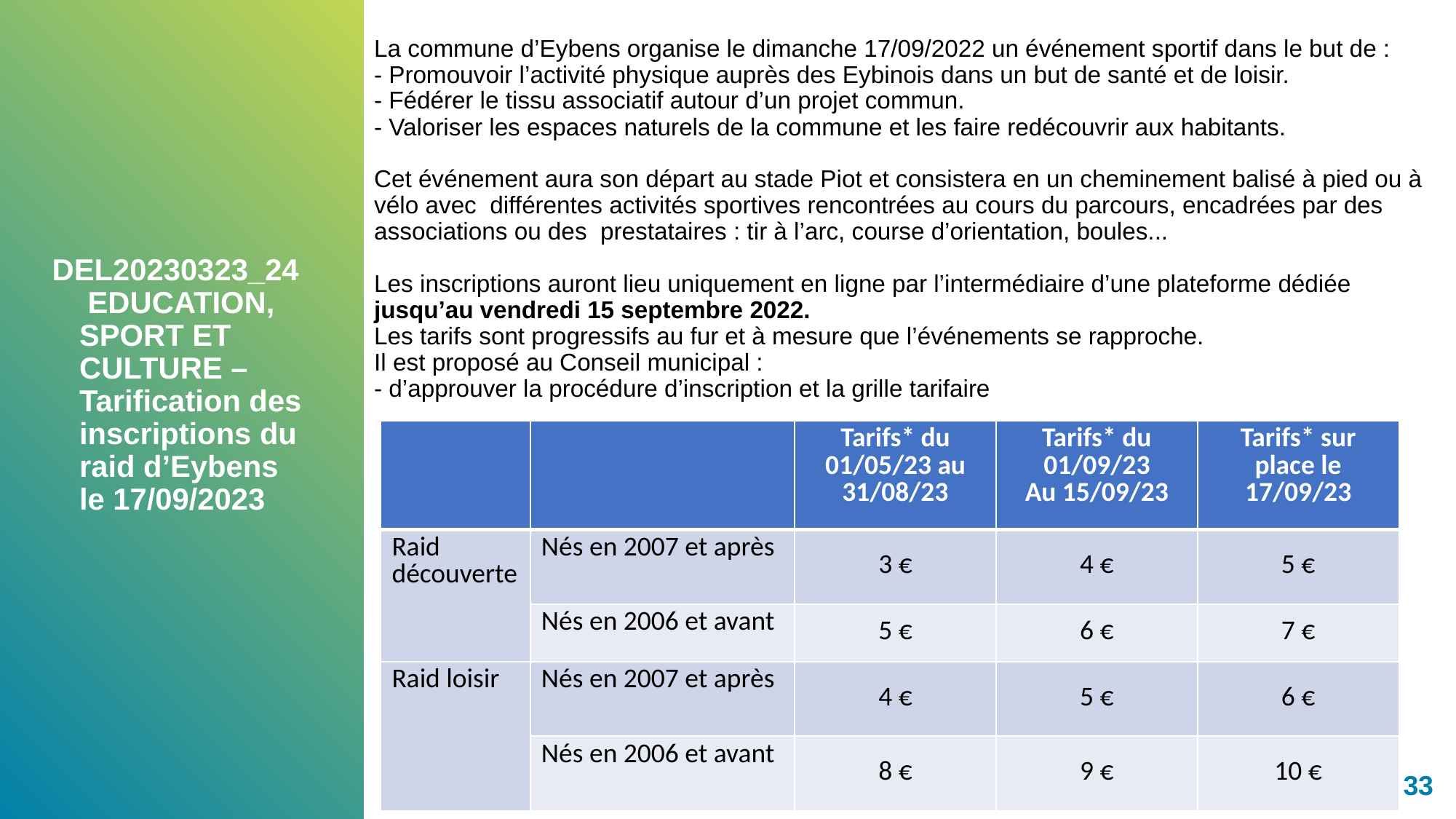

La commune d’Eybens organise le dimanche 17/09/2022 un événement sportif dans le but de :
- Promouvoir l’activité physique auprès des Eybinois dans un but de santé et de loisir.
- Fédérer le tissu associatif autour d’un projet commun.
- Valoriser les espaces naturels de la commune et les faire redécouvrir aux habitants.

Cet événement aura son départ au stade Piot et consistera en un cheminement balisé à pied ou à vélo avec  différentes activités sportives rencontrées au cours du parcours, encadrées par des associations ou des  prestataires : tir à l’arc, course d’orientation, boules...

Les inscriptions auront lieu uniquement en ligne par l’intermédiaire d’une plateforme dédiée jusqu’au vendredi 15 septembre 2022.
Les tarifs sont progressifs au fur et à mesure que l’événements se rapproche.
Il est proposé au Conseil municipal :
- d’approuver la procédure d’inscription et la grille tarifaire
DEL20230323_24
 EDUCATION, SPORT ET CULTURE – Tarification des inscriptions du raid d’Eybens le 17/09/2023

|  |  | Tarifs\* du 01/05/23 au 31/08/23 | Tarifs\* du 01/09/23 Au 15/09/23 | Tarifs\* sur place le 17/09/23 |
| --- | --- | --- | --- | --- |
| Raid découverte | Nés en 2007 et après | 3 € | 4 € | 5 € |
|  | Nés en 2006 et avant | 5 € | 6 € | 7 € |
| Raid loisir | Nés en 2007 et après | 4 € | 5 € | 6 € |
|  | Nés en 2006 et avant | 8 € | 9 € | 10 € |